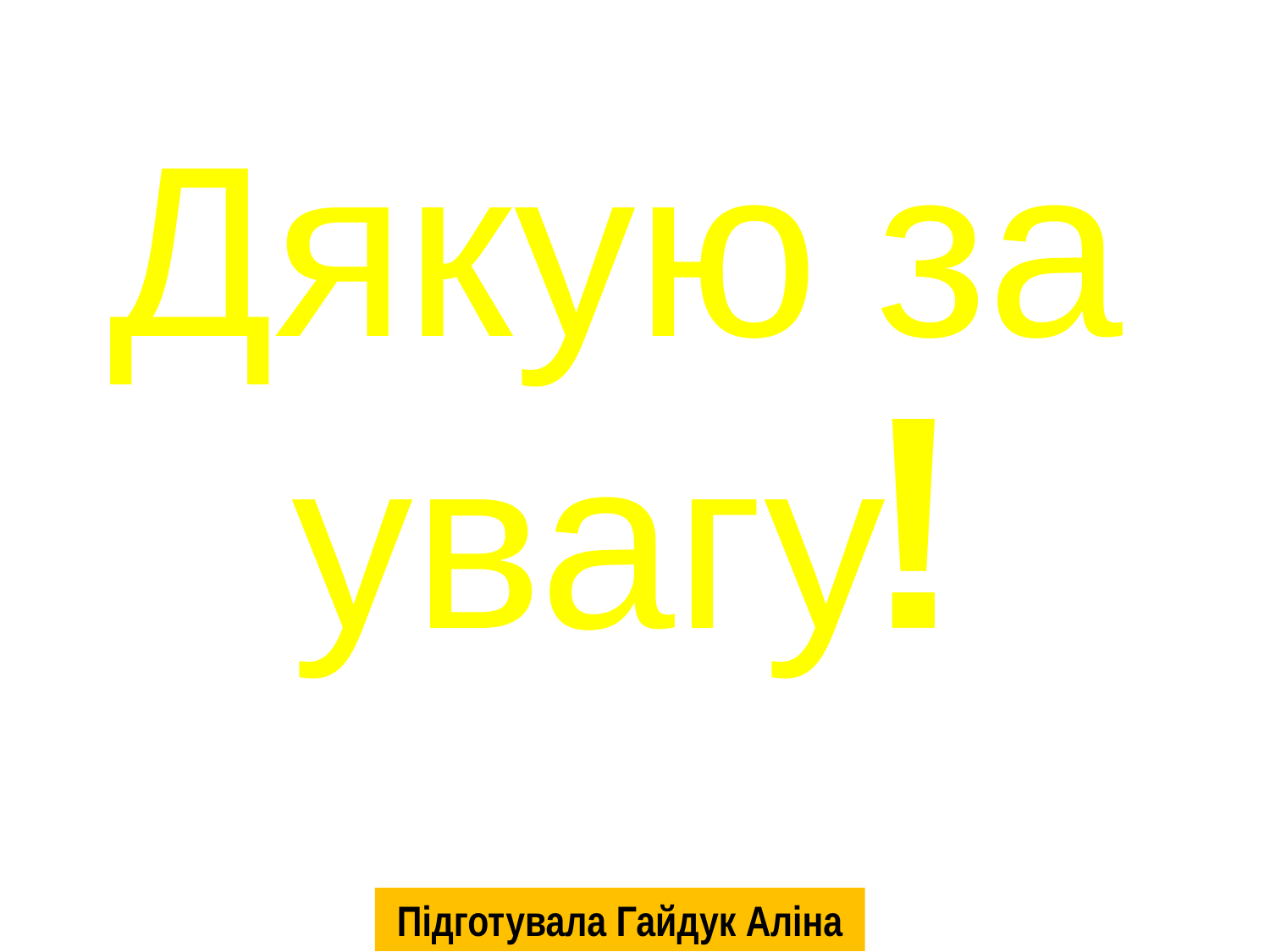

# Дякую за увагу!
Підготувала Гайдук Аліна